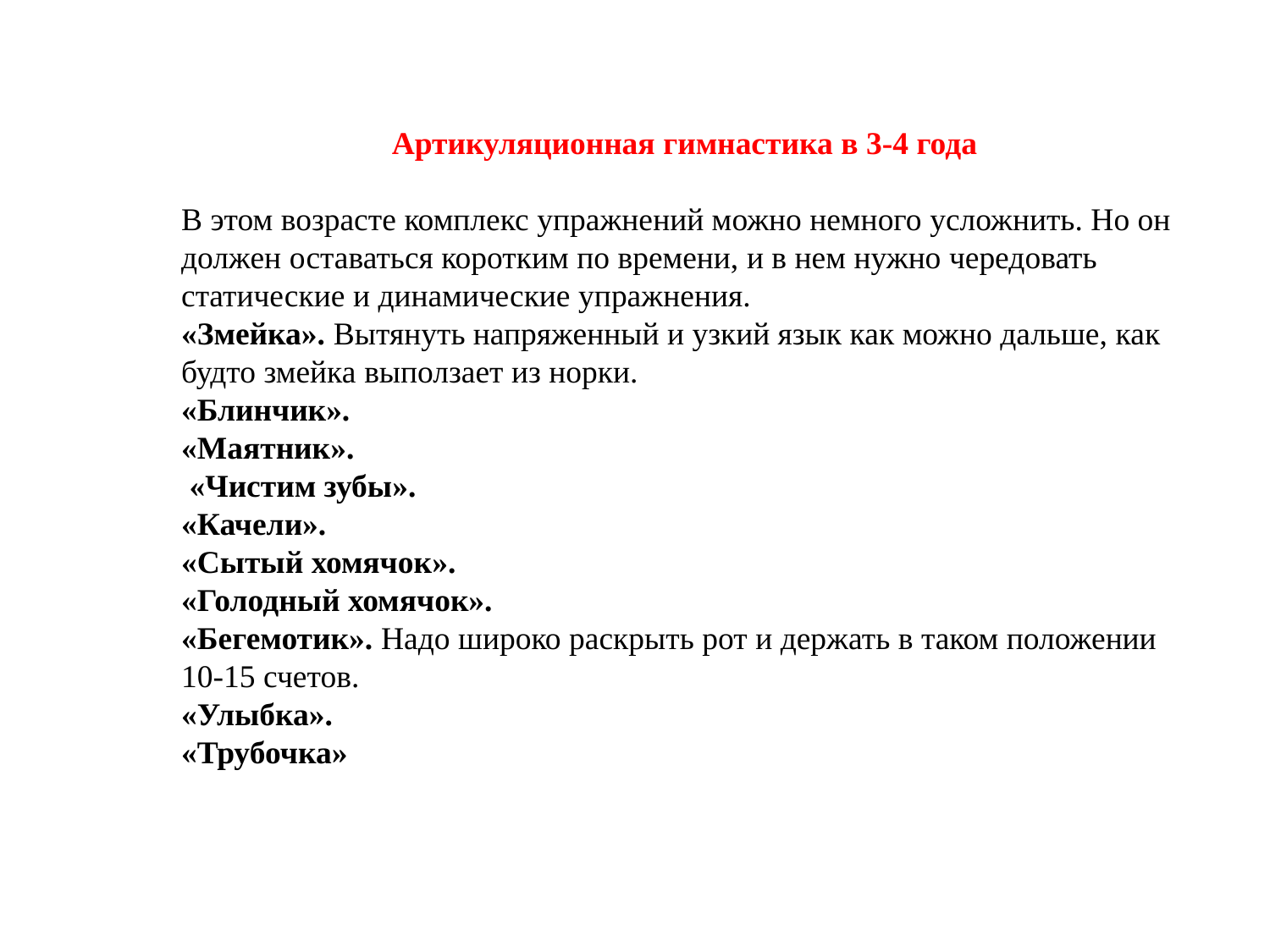

Артикуляционная гимнастика в 3-4 года

В этом возрасте комплекс упражнений можно немного усложнить. Но он должен оставаться коротким по времени, и в нем нужно чередовать статические и динамические упражнения.
«Змейка». Вытянуть напряженный и узкий язык как можно дальше, как будто змейка выползает из норки.
«Блинчик».
«Маятник».
 «Чистим зубы».
«Качели».
«Сытый хомячок».
«Голодный хомячок».
«Бегемотик». Надо широко раскрыть рот и держать в таком положении 10-15 счетов.
«Улыбка».
«Трубочка»